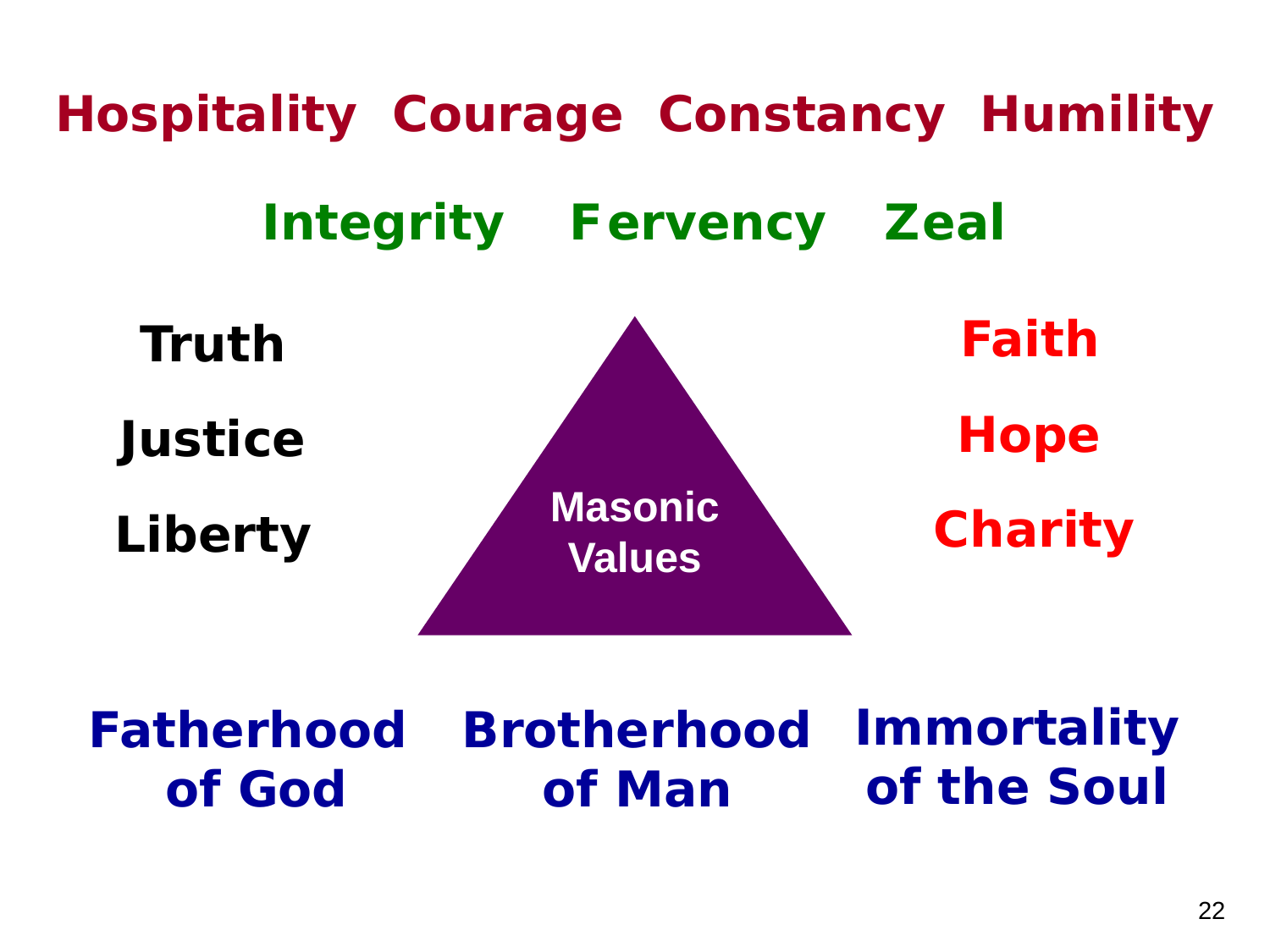

Hospitality  Courage  Constancy  Humility
Integrity   Fervency   Zeal
Faith
Truth
Masonic
Values

Hope
Justice
Charity
Liberty
Immortality
of the Soul
Fatherhood
of God
Brotherhood
of Man

22